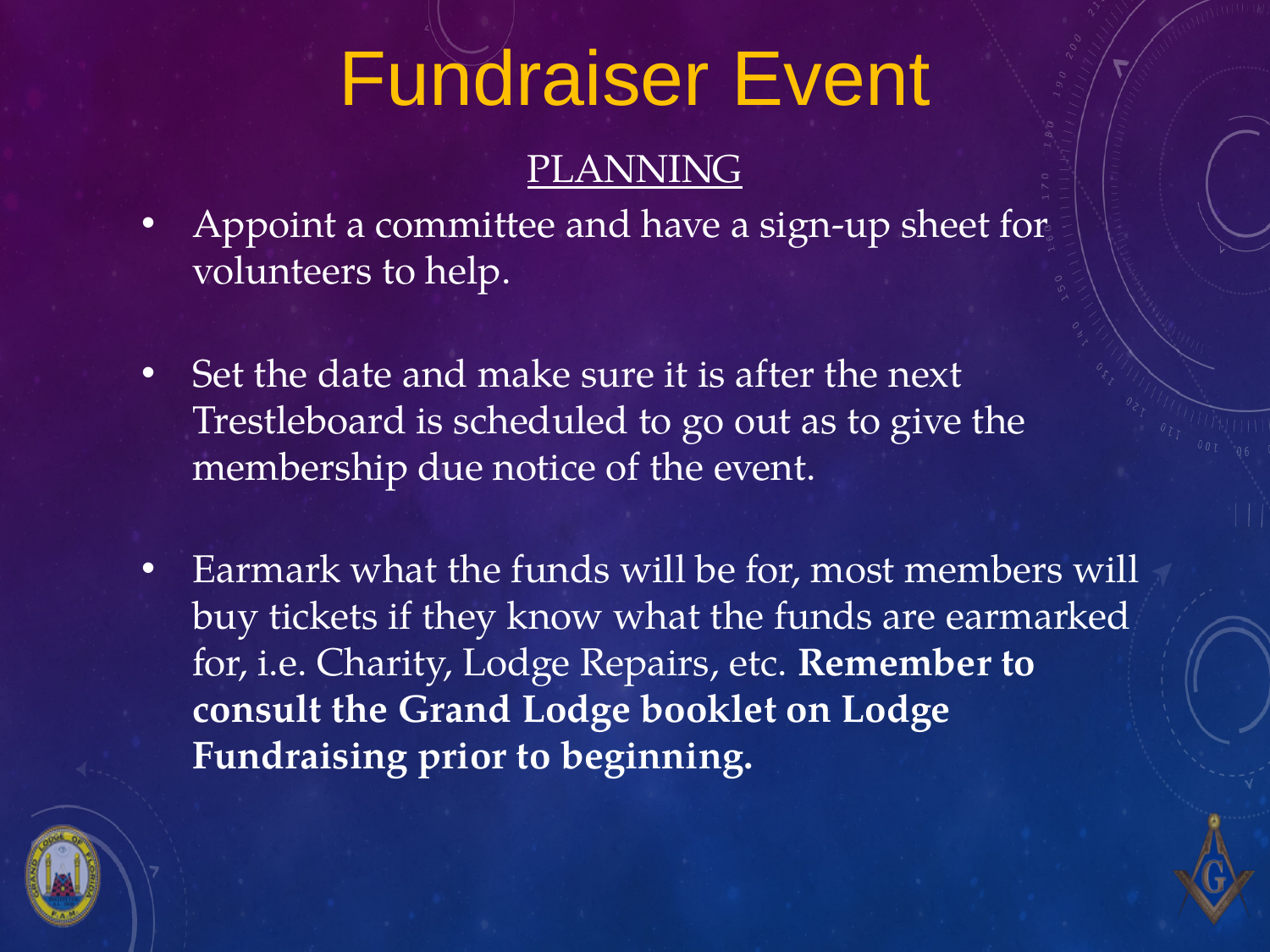

Fundraiser Event
PLANNING
Appoint a committee and have a sign-up sheet for volunteers to help.

Set the date and make sure it is after the next Trestleboard is scheduled to go out as to give the membership due notice of the event.

Earmark what the funds will be for, most members will buy tickets if they know what the funds are earmarked for, i.e. Charity, Lodge Repairs, etc. Remember to consult the Grand Lodge booklet on Lodge Fundraising prior to beginning.